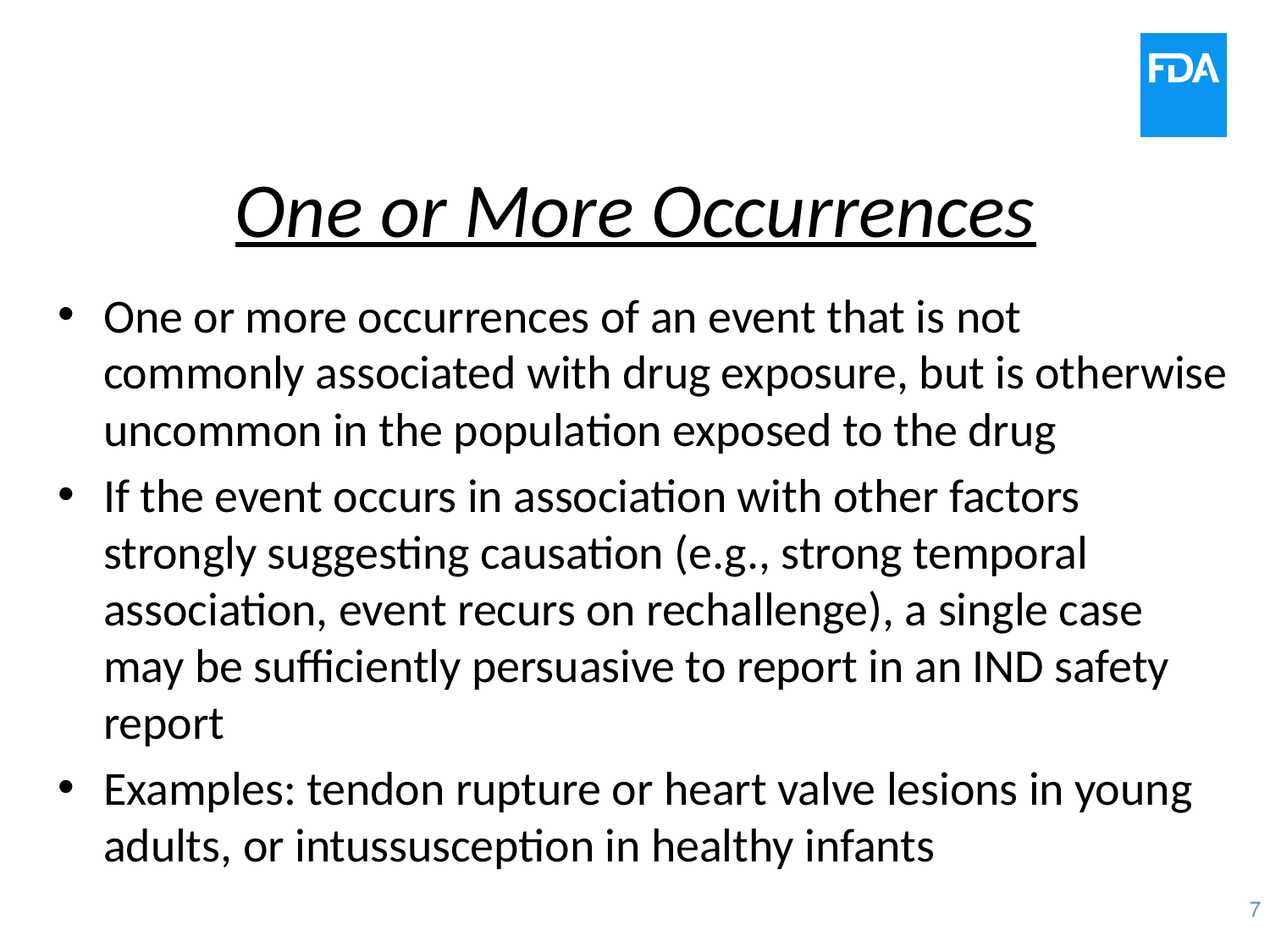

# One or More Occurrences
One or more occurrences of an event that is not commonly associated with drug exposure, but is otherwise uncommon in the population exposed to the drug
If the event occurs in association with other factors strongly suggesting causation (e.g., strong temporal association, event recurs on rechallenge), a single case may be sufficiently persuasive to report in an IND safety report
Examples: tendon rupture or heart valve lesions in young adults, or intussusception in healthy infants